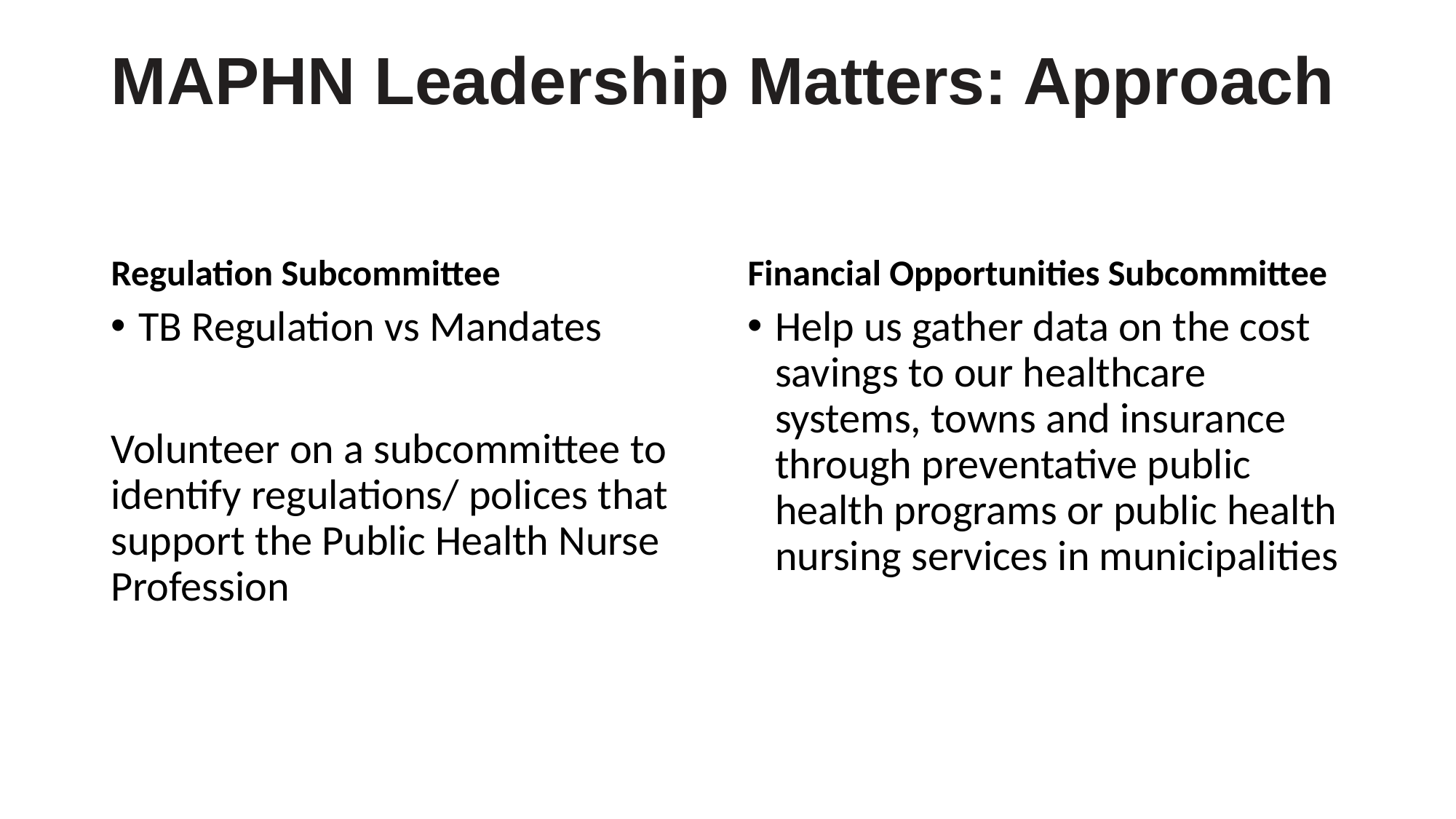

# MAPHN Leadership Matters: Approach
Regulation Subcommittee
Financial Opportunities Subcommittee
TB Regulation vs Mandates

Volunteer on a subcommittee to identify regulations/ polices that support the Public Health Nurse Profession

Help us gather data on the cost savings to our healthcare systems, towns and insurance through preventative public health programs or public health nursing services in municipalities